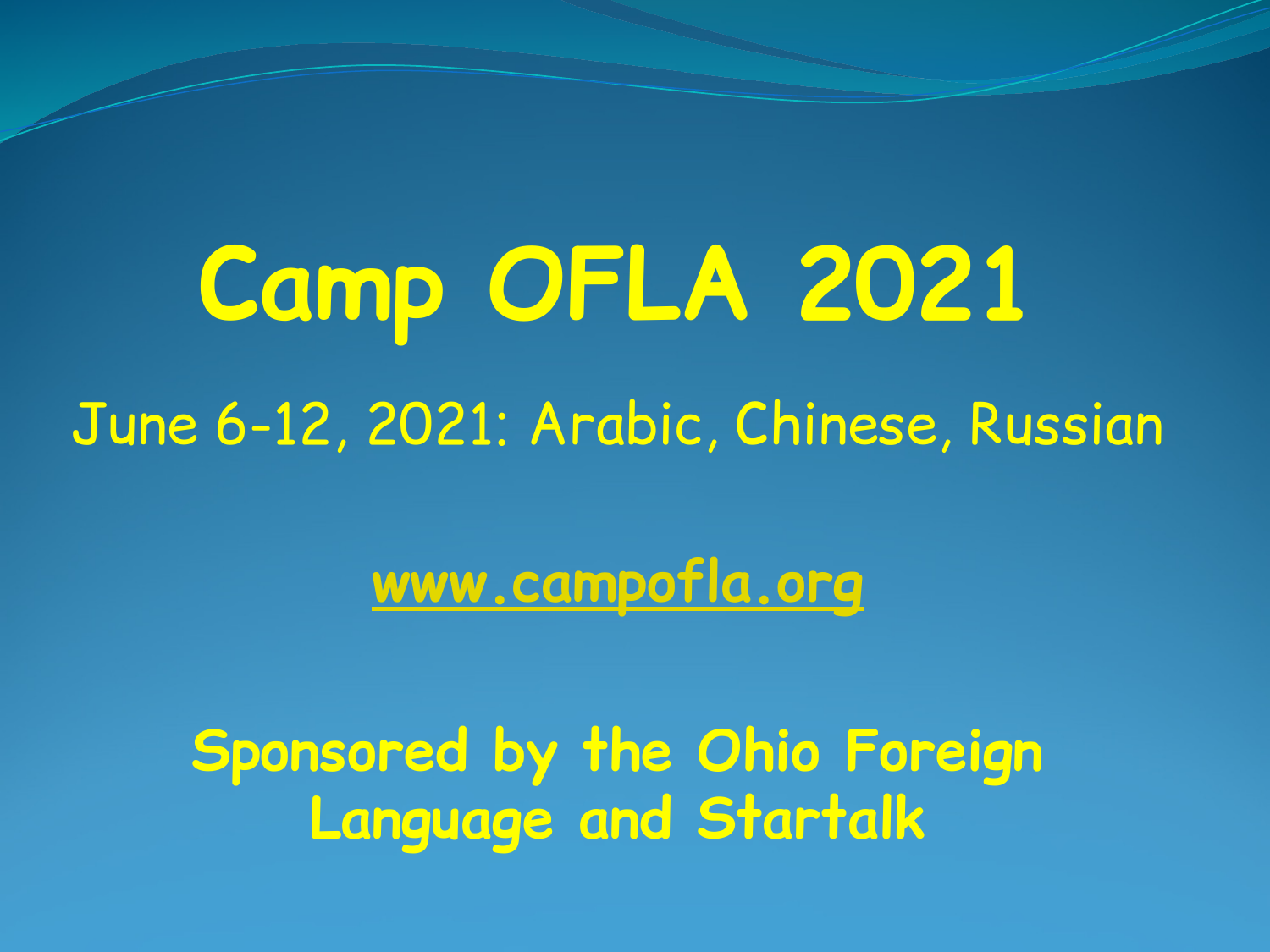

# Camp OFLA 2021
June 6-12, 2021: Arabic, Chinese, Russian

www.campofla.org

Sponsored by the Ohio Foreign Language and Startalk